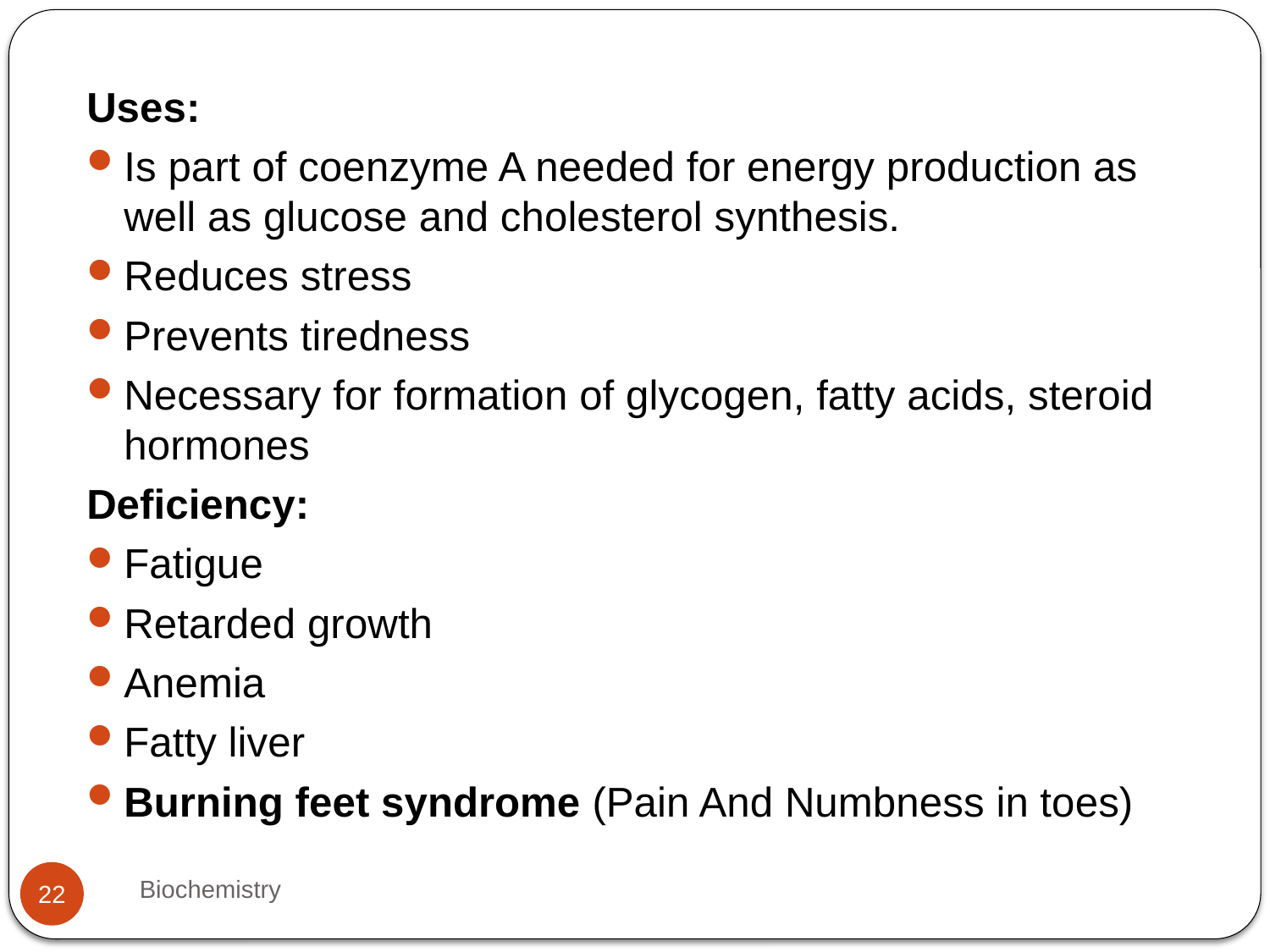

Uses:
Is part of coenzyme A needed for energy production as well as glucose and cholesterol synthesis.
Reduces stress
Prevents tiredness
Necessary for formation of glycogen, fatty acids, steroid hormones
Deficiency:
Fatigue
Retarded growth
Anemia
Fatty liver
Burning feet syndrome (Pain And Numbness in toes)

Biochemistry
22